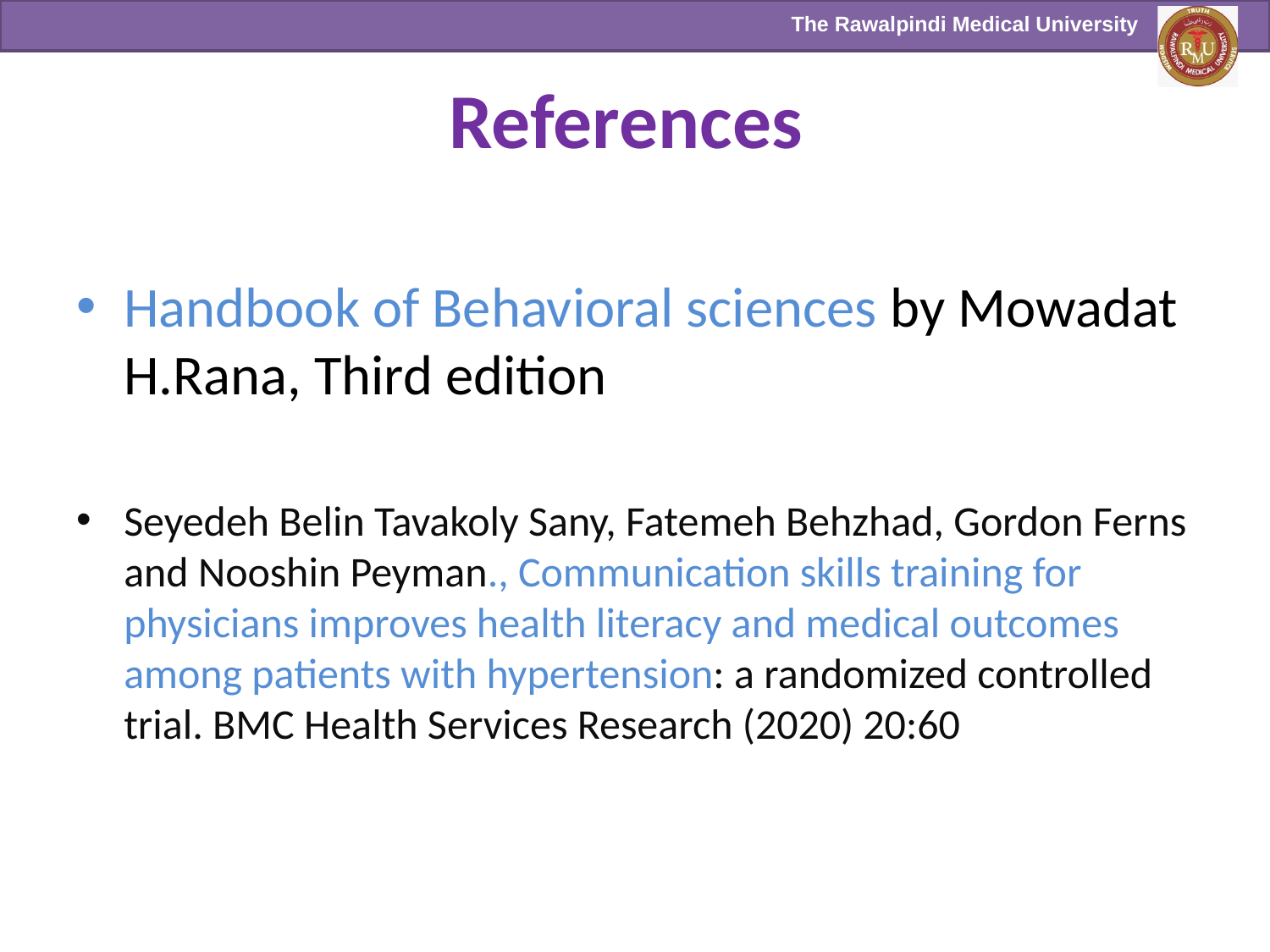

# References
Handbook of Behavioral sciences by Mowadat H.Rana, Third edition

Seyedeh Belin Tavakoly Sany, Fatemeh Behzhad, Gordon Ferns and Nooshin Peyman., Communication skills training for physicians improves health literacy and medical outcomes among patients with hypertension: a randomized controlled trial. BMC Health Services Research (2020) 20:60